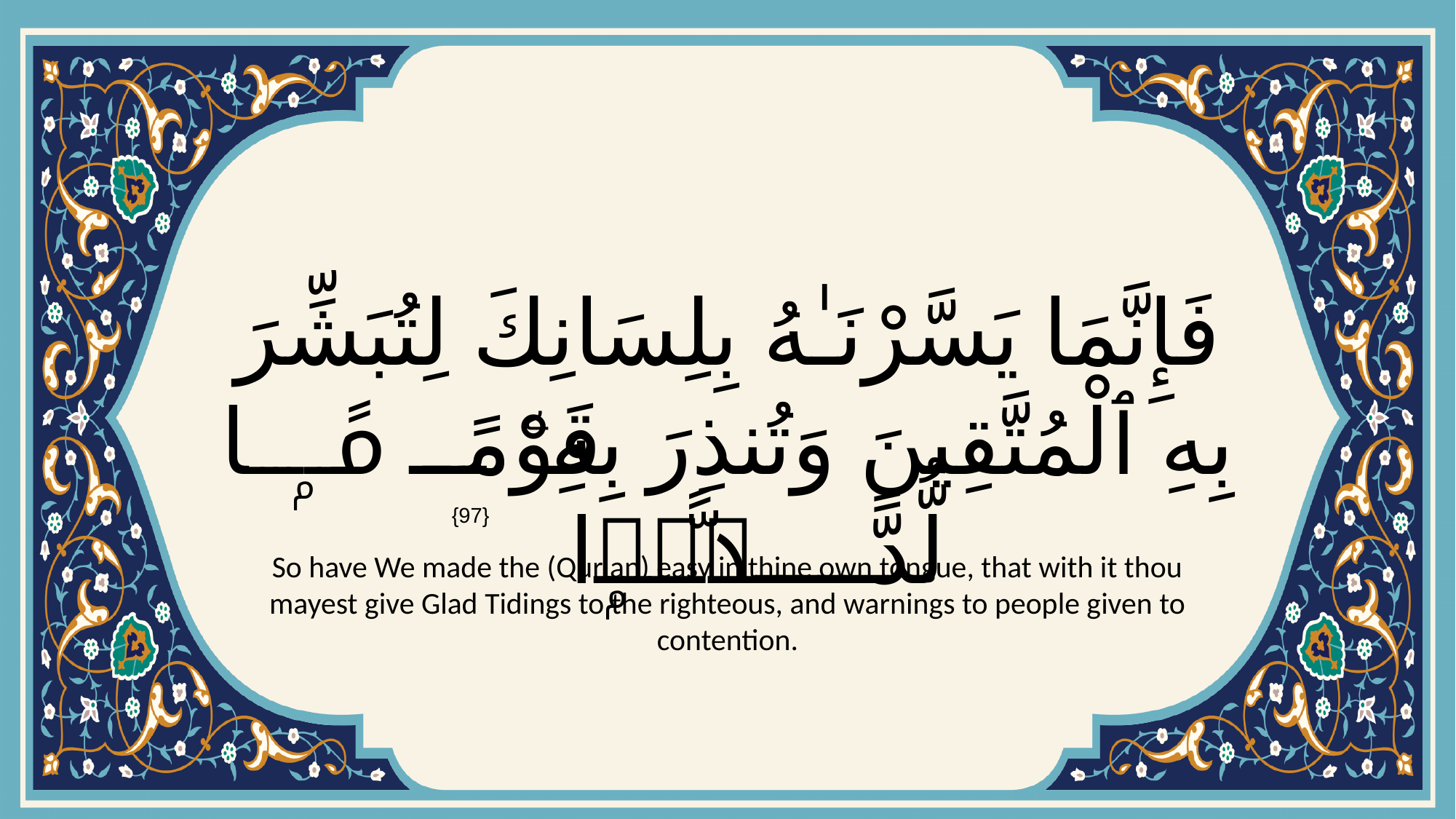

# فَإِنَّمَا يَسَّرْنَـٰهُ بِلِسَانِكَ لِتُبَشِّرَ بِهِ ٱلْمُتَّقِينَ وَتُنذِرَ بِهِۦ قَوْمًۭا لُّدًّۭا
{97}
So have We made the (Qur'an) easy in thine own tongue, that with it thou mayest give Glad Tidings to the righteous, and warnings to people given to contention.